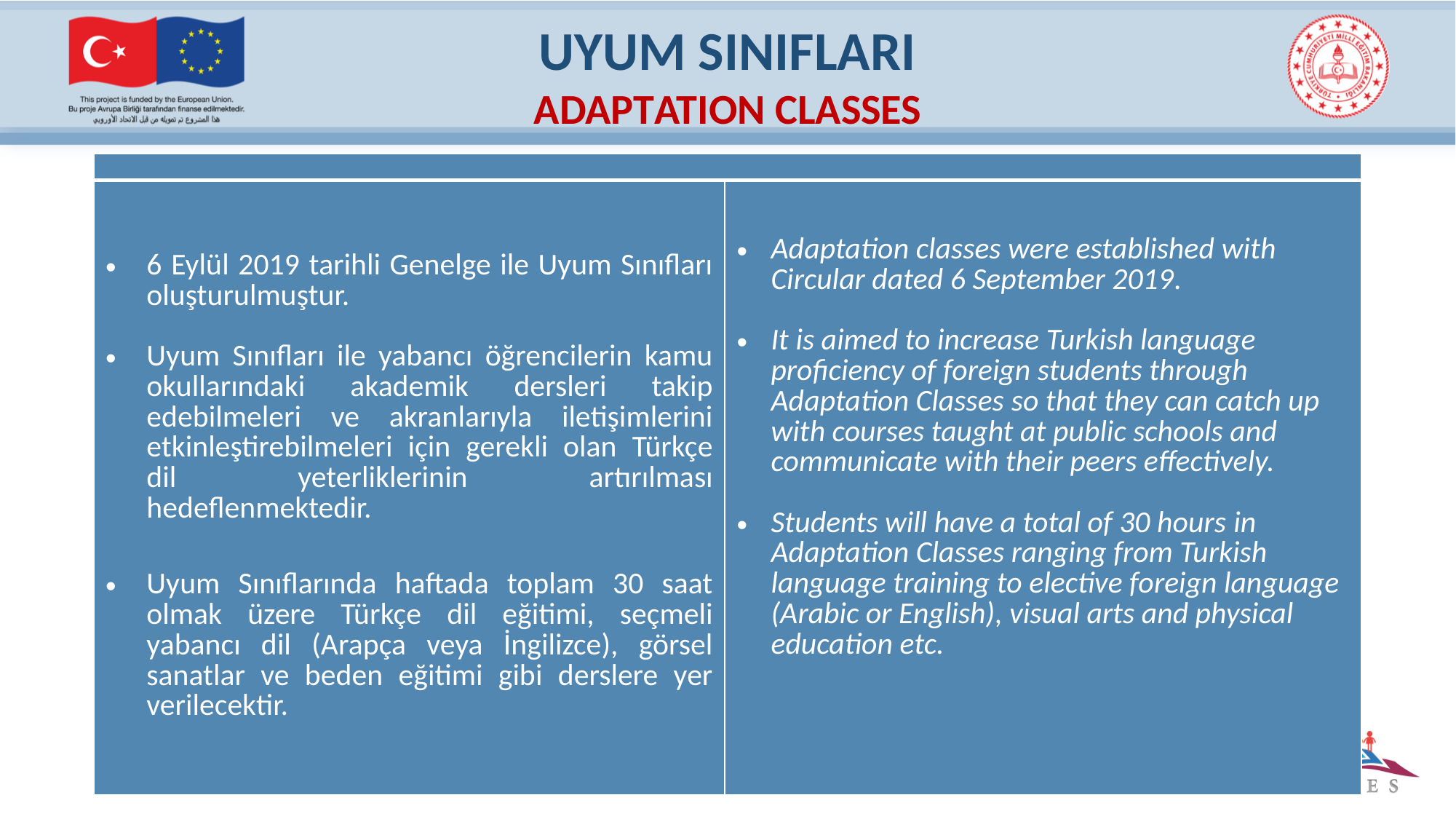

UYUM SINIFLARI
ADAPTATION CLASSES
|  |  |
| --- | --- |
| 6 Eylül 2019 tarihli Genelge ile Uyum Sınıfları oluşturulmuştur. Uyum Sınıfları ile yabancı öğrencilerin kamu okullarındaki akademik dersleri takip edebilmeleri ve akranlarıyla iletişimlerini etkinleştirebilmeleri için gerekli olan Türkçe dil yeterliklerinin artırılması hedeflenmektedir. Uyum Sınıflarında haftada toplam 30 saat olmak üzere Türkçe dil eğitimi, seçmeli yabancı dil (Arapça veya İngilizce), görsel sanatlar ve beden eğitimi gibi derslere yer verilecektir. | Adaptation classes were established with Circular dated 6 September 2019. It is aimed to increase Turkish language proficiency of foreign students through Adaptation Classes so that they can catch up with courses taught at public schools and communicate with their peers effectively. Students will have a total of 30 hours in Adaptation Classes ranging from Turkish language training to elective foreign language (Arabic or English), visual arts and physical education etc. |